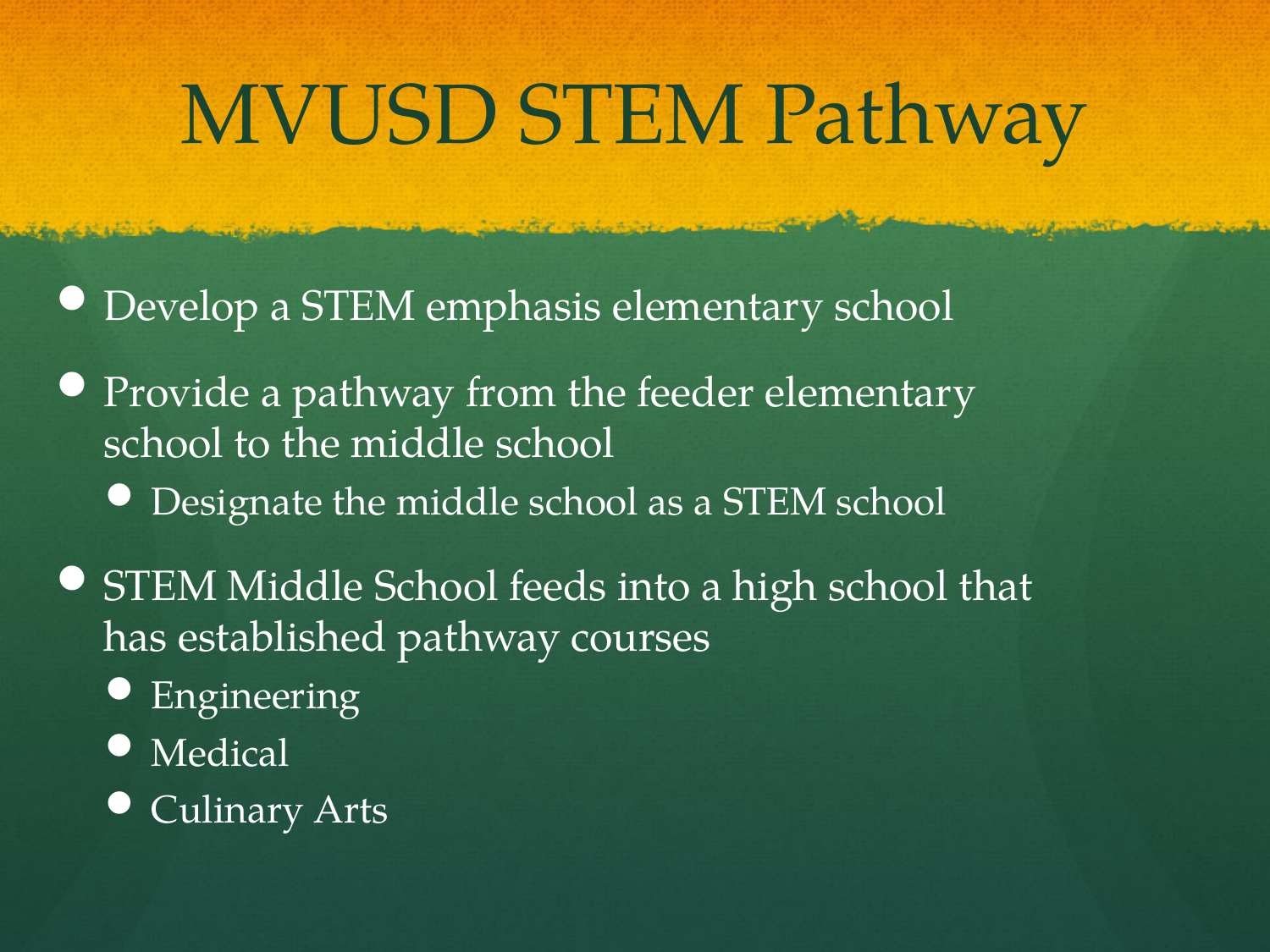

# MVUSD STEM Pathway
Develop a STEM emphasis elementary school
Provide a pathway from the feeder elementary school to the middle school
Designate the middle school as a STEM school
STEM Middle School feeds into a high school that has established pathway courses
Engineering
Medical
Culinary Arts